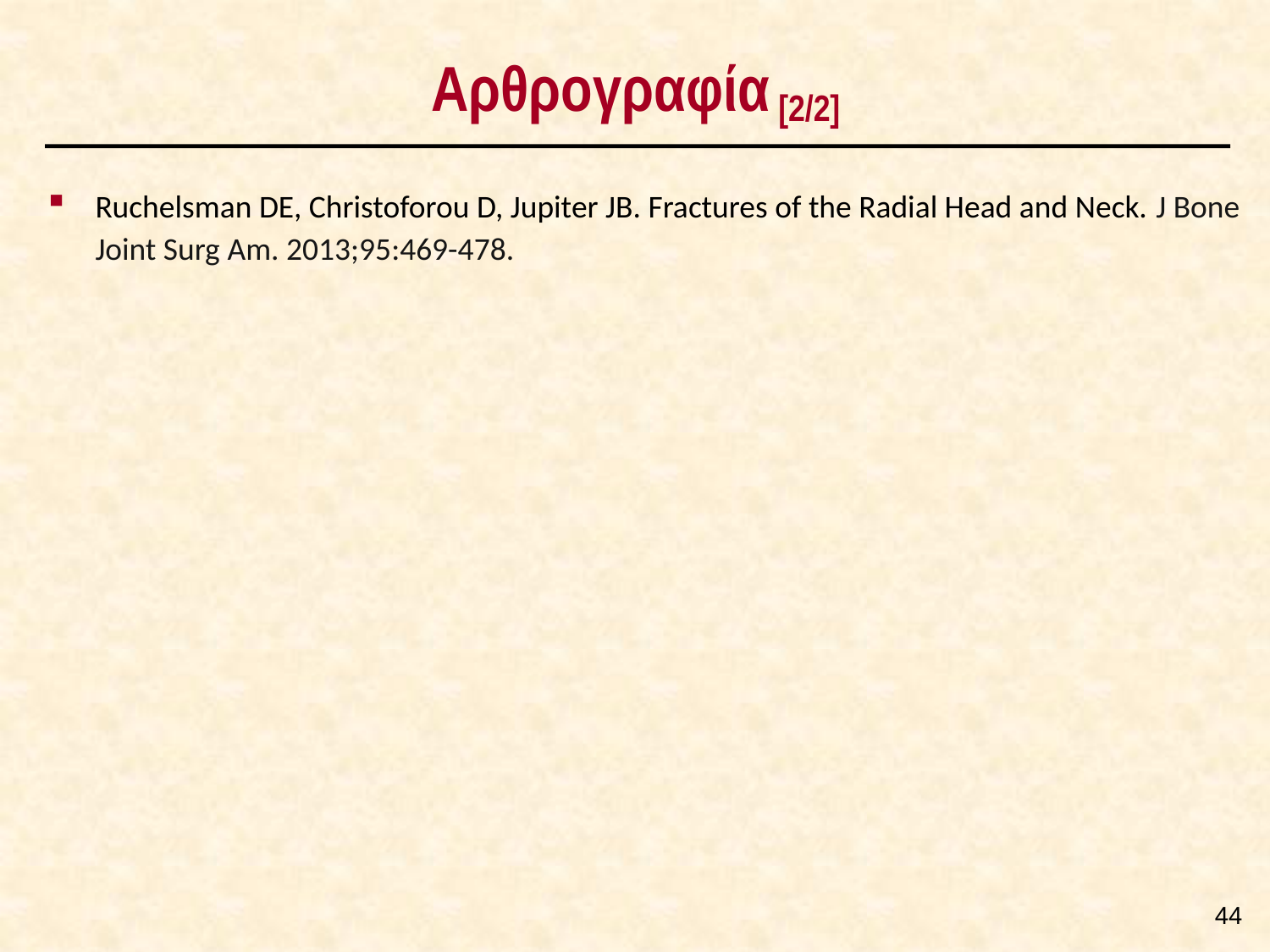

# Αρθρογραφία [2/2]
Ruchelsman DE, Christoforou D, Jupiter JB. Fractures of the Radial Head and Neck. J Bone Joint Surg Am. 2013;95:469-478.

44